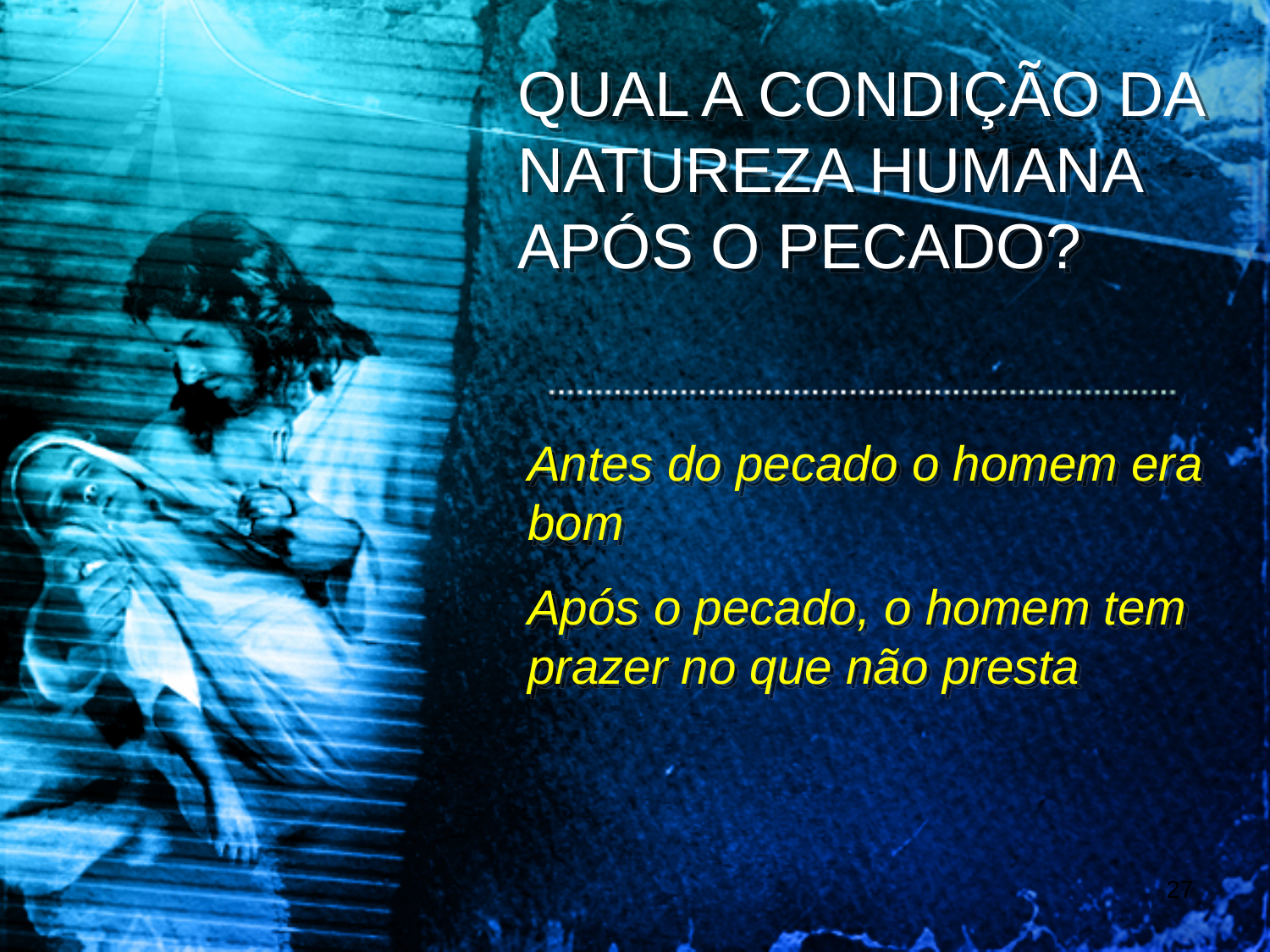

QUAL A CONDIÇÃO DA NATUREZA HUMANA APÓS O PECADO?
Antes do pecado o homem era bom
Após o pecado, o homem tem prazer no que não presta
27